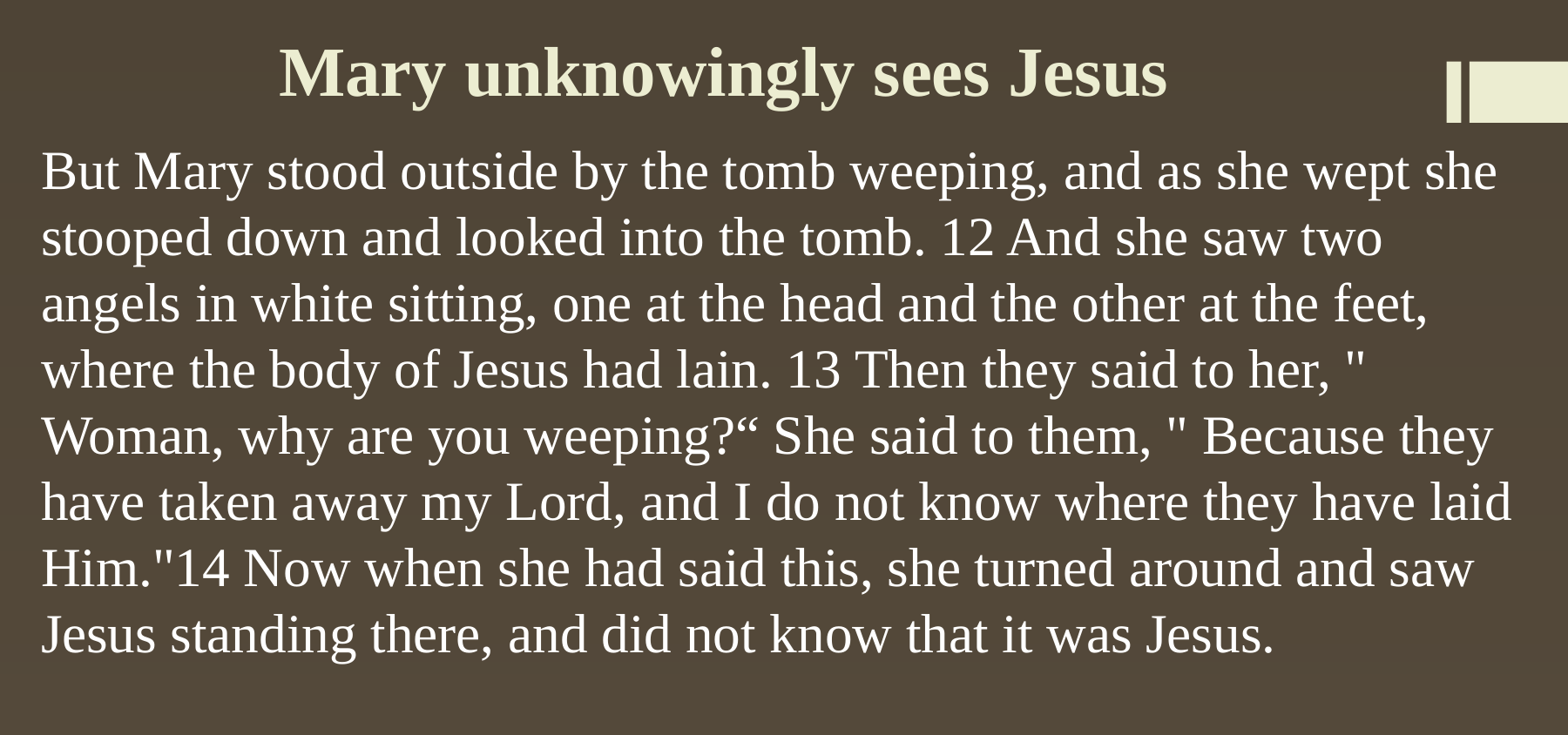

# Mary unknowingly sees Jesus
But Mary stood outside by the tomb weeping, and as she wept she stooped down and looked into the tomb. 12 And she saw two angels in white sitting, one at the head and the other at the feet, where the body of Jesus had lain. 13 Then they said to her, " Woman, why are you weeping?“ She said to them, " Because they have taken away my Lord, and I do not know where they have laid Him."14 Now when she had said this, she turned around and saw Jesus standing there, and did not know that it was Jesus.